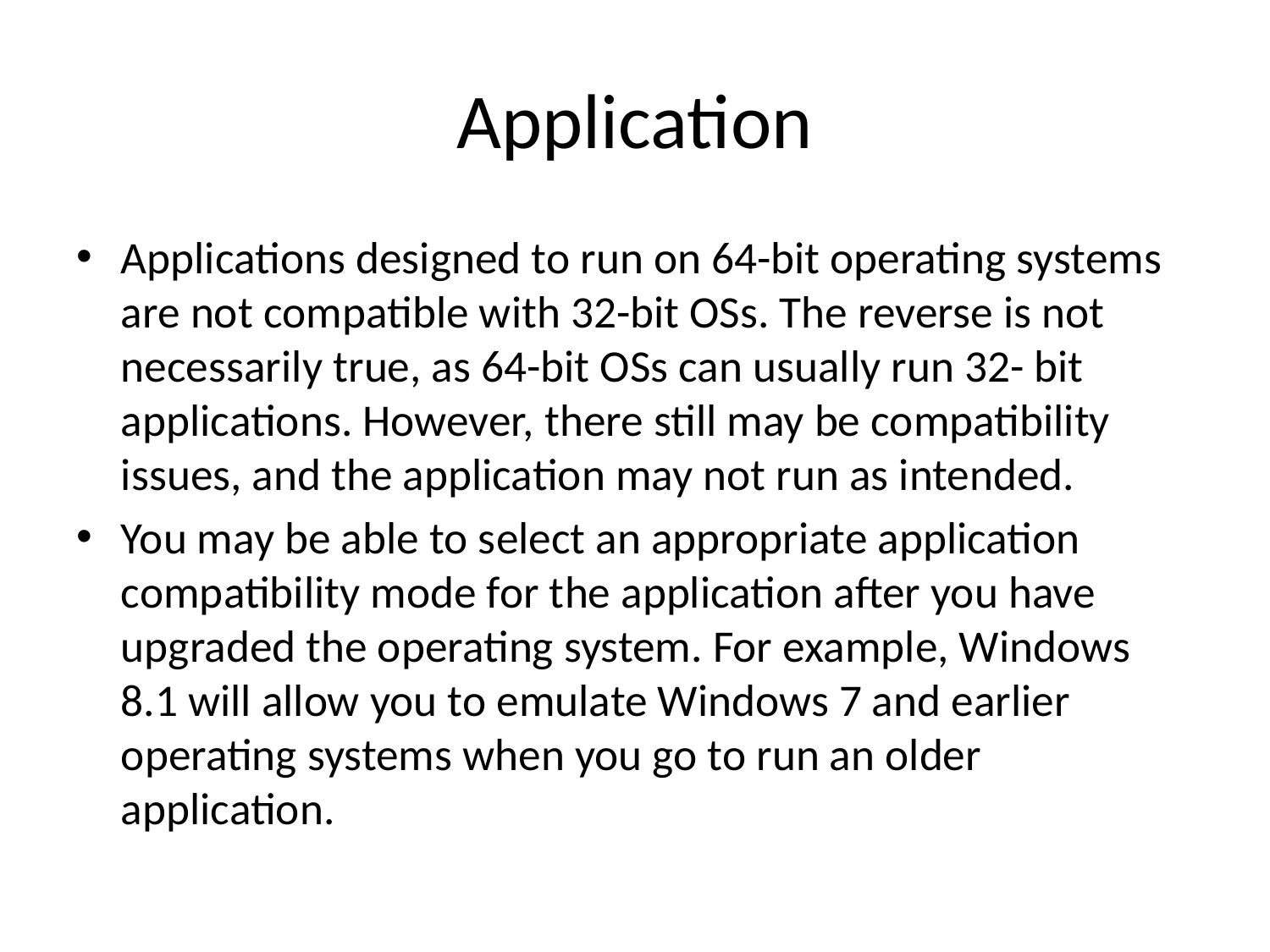

# Application
Applications designed to run on 64-bit operating systems are not compatible with 32-bit OSs. The reverse is not necessarily true, as 64-bit OSs can usually run 32- bit applications. However, there still may be compatibility issues, and the application may not run as intended.
You may be able to select an appropriate application compatibility mode for the application after you have upgraded the operating system. For example, Windows 8.1 will allow you to emulate Windows 7 and earlier operating systems when you go to run an older application.